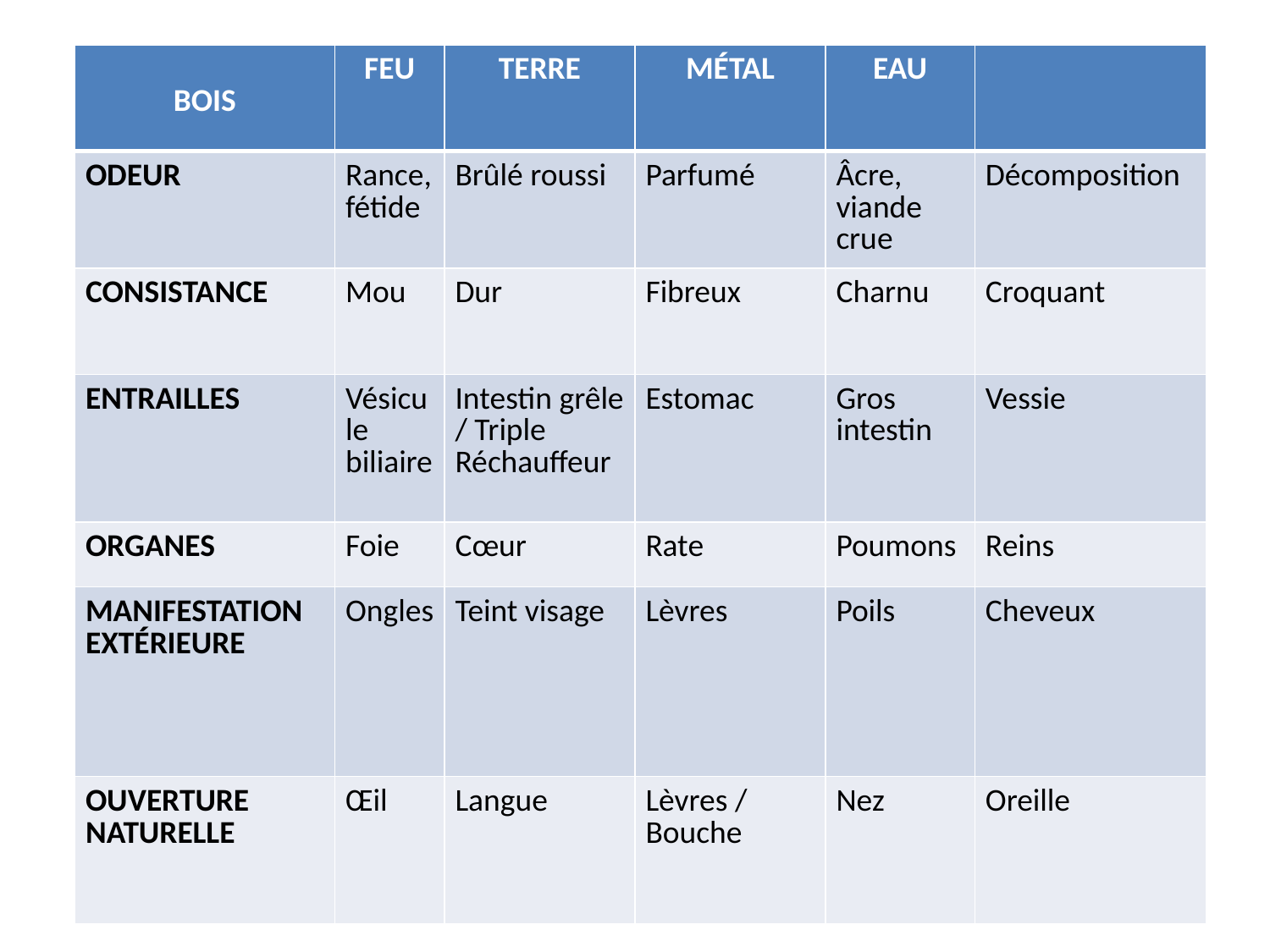

| BOIS | FEU | TERRE | MÉTAL | EAU |  |
| --- | --- | --- | --- | --- | --- |
| ODEUR | Rance, fétide | Brûlé roussi | Parfumé | Âcre, viande crue | Décomposition |
| CONSISTANCE | Mou | Dur | Fibreux | Charnu | Croquant |
| ENTRAILLES | Vésicule biliaire | Intestin grêle / Triple Réchauffeur | Estomac | Gros intestin | Vessie |
| ORGANES | Foie | Cœur | Rate | Poumons | Reins |
| MANIFESTATION EXTÉRIEURE | Ongles | Teint visage | Lèvres | Poils | Cheveux |
| OUVERTURE NATURELLE | Œil | Langue | Lèvres / Bouche | Nez | Oreille |
14